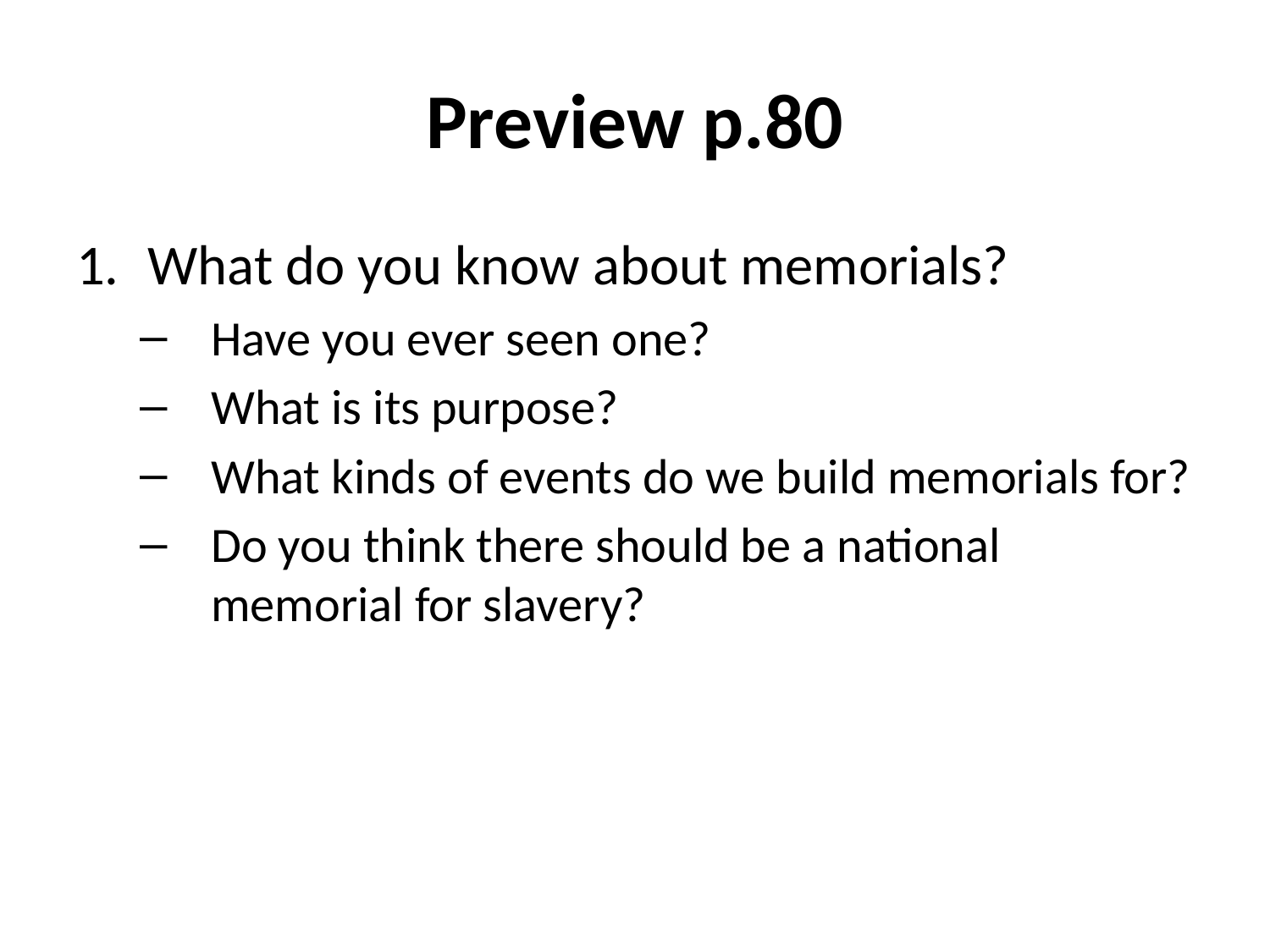

# Preview p.80
What do you know about memorials?
Have you ever seen one?
What is its purpose?
What kinds of events do we build memorials for?
Do you think there should be a national memorial for slavery?